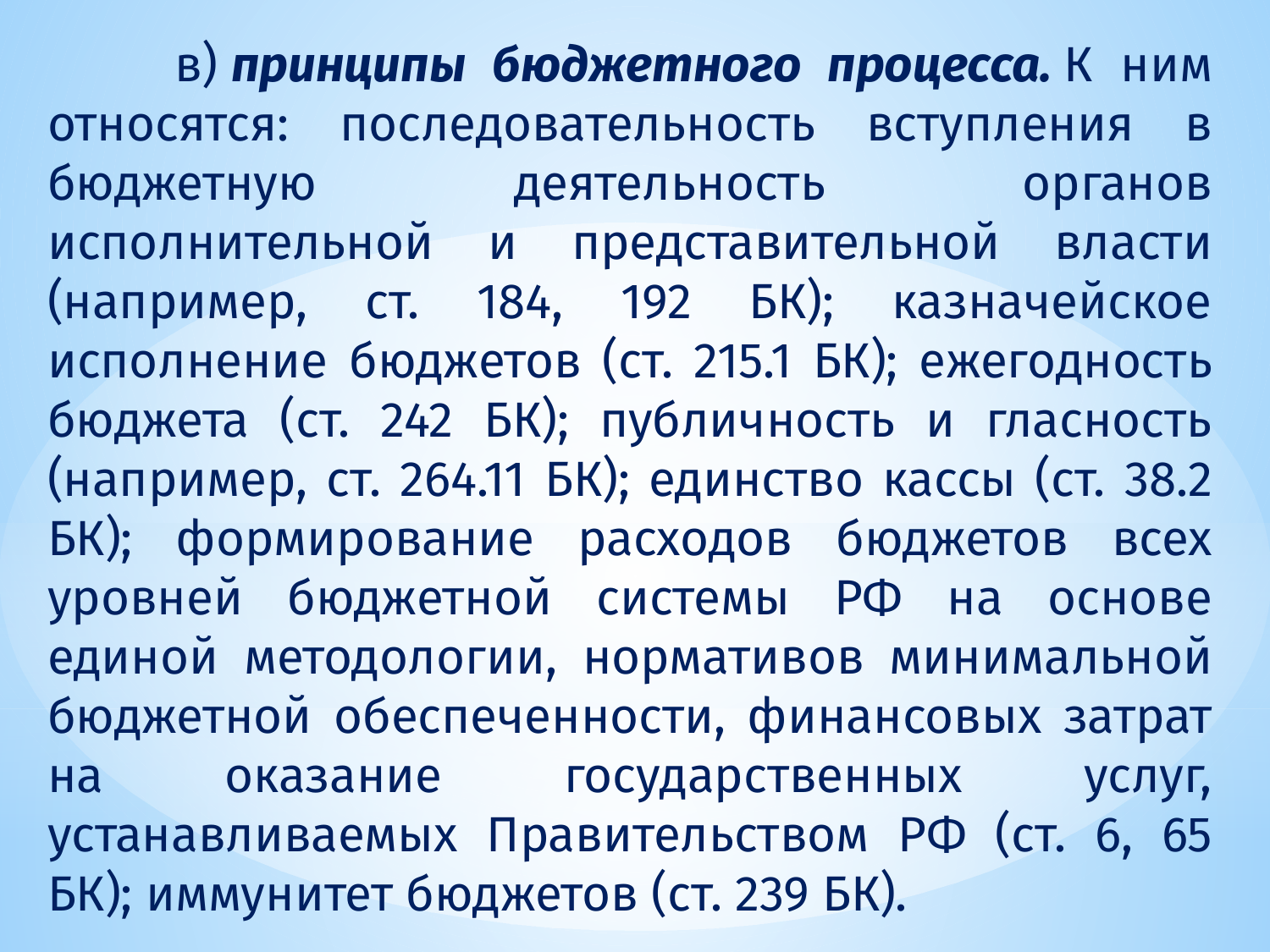

в) принципы бюджетного процесса. К ним относятся: последовательность вступления в бюджетную деятельность органов исполнительной и представительной власти (например, ст. 184, 192 БК); казначейское исполнение бюджетов (ст. 215.1 БК); ежегодность бюджета (ст. 242 БК); публичность и гласность (например, ст. 264.11 БК); единство кассы (ст. 38.2 БК); формирование расходов бюджетов всех уровней бюджетной системы РФ на основе единой методологии, нормативов минимальной бюджетной обеспеченности, финансовых затрат на оказание государственных услуг, устанавливаемых Правительством РФ (ст. 6, 65 БК); иммунитет бюджетов (ст. 239 БК).